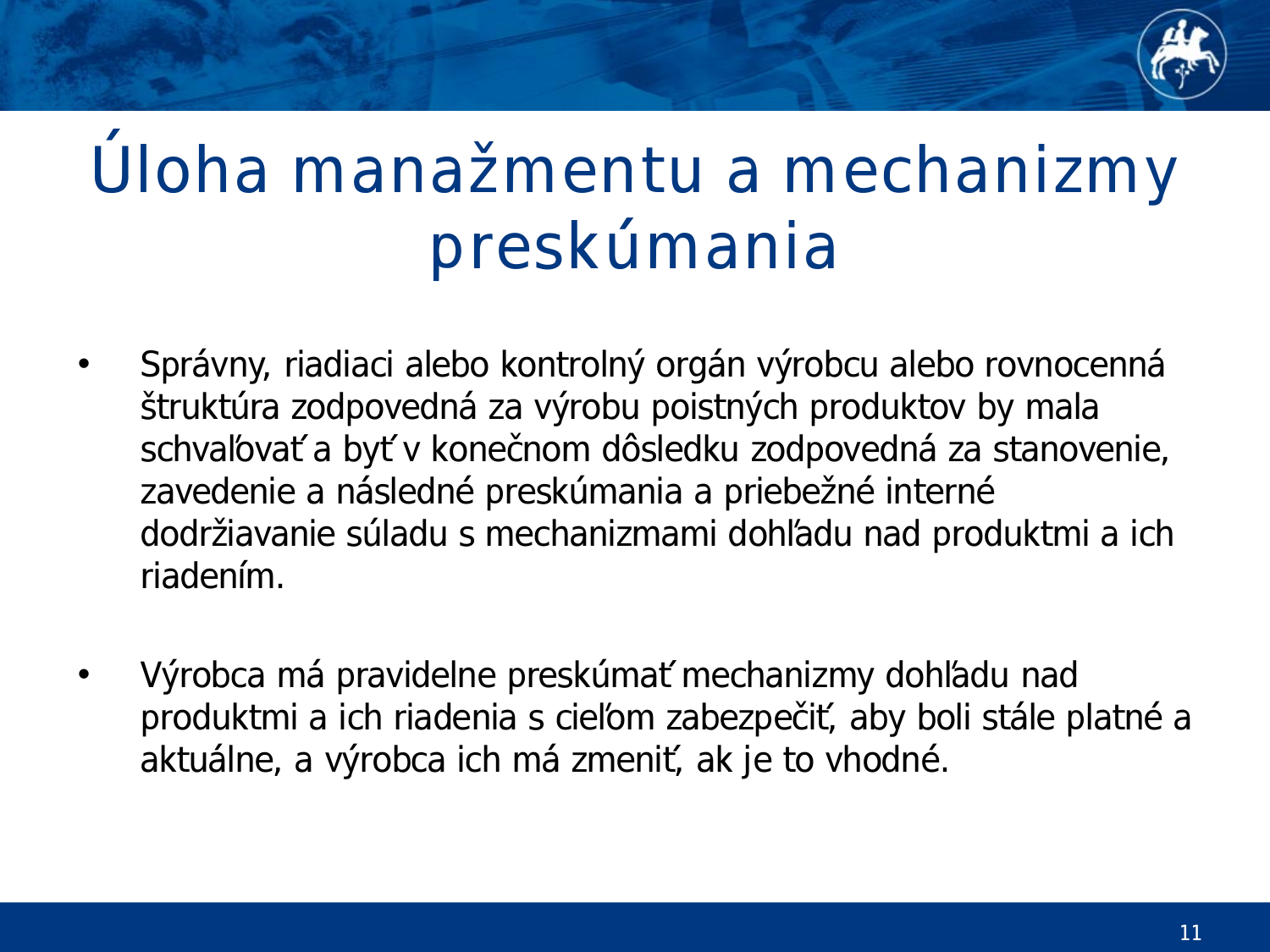

# Úloha manažmentu a mechanizmy preskúmania

Správny, riadiaci alebo kontrolný orgán výrobcu alebo rovnocenná štruktúra zodpovedná za výrobu poistných produktov by mala schvaľovať a byť v konečnom dôsledku zodpovedná za stanovenie, zavedenie a následné preskúmania a priebežné interné dodržiavanie súladu s mechanizmami dohľadu nad produktmi a ich riadením.

Výrobca má pravidelne preskúmať mechanizmy dohľadu nad produktmi a ich riadenia s cieľom zabezpečiť, aby boli stále platné a aktuálne, a výrobca ich má zmeniť, ak je to vhodné.
11